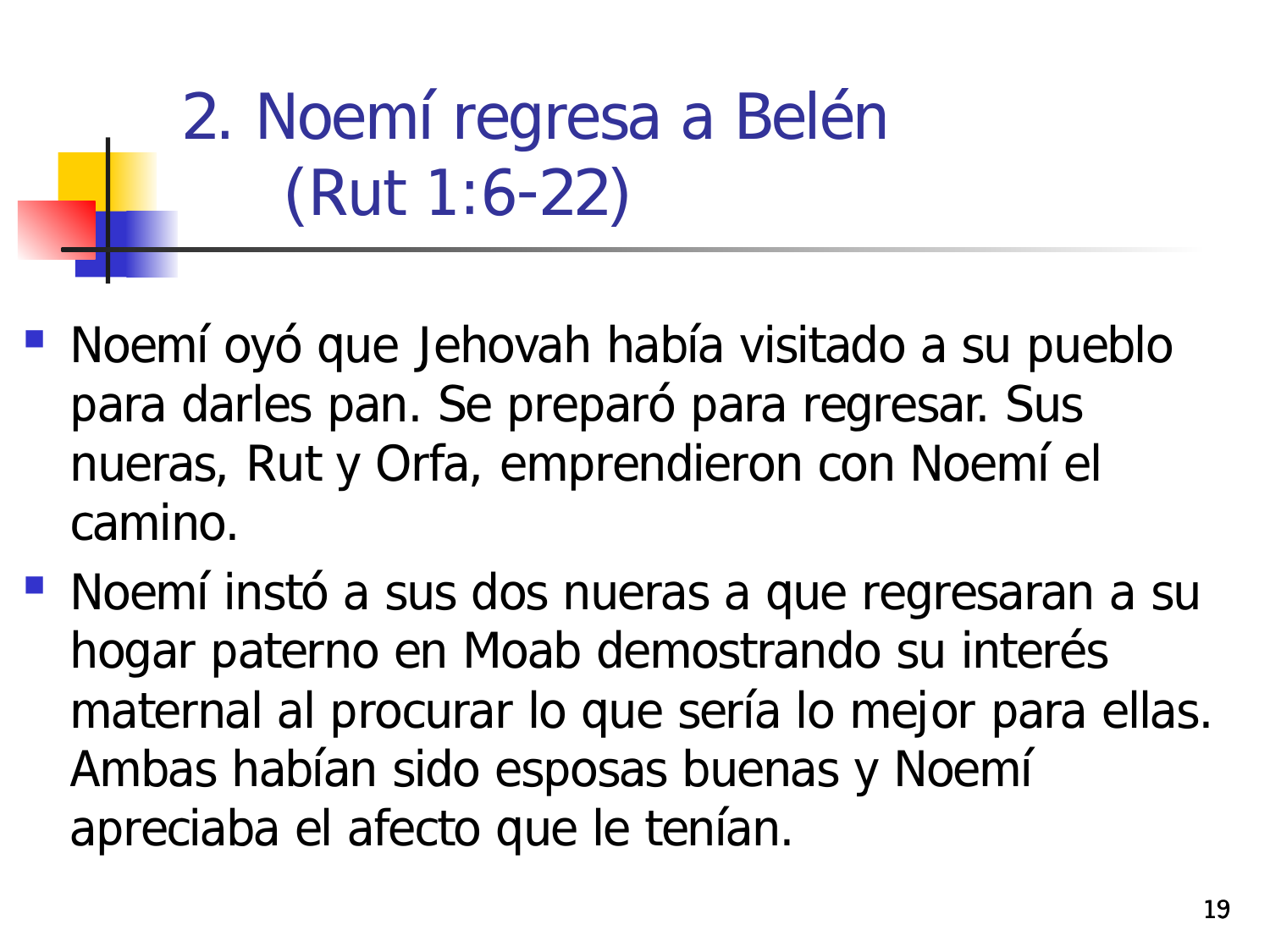

# 2. Noemí regresa a Belén (Rut 1:6-22)
Noemí oyó que Jehovah había visitado a su pueblo para darles pan. Se preparó para regresar. Sus nueras, Rut y Orfa, emprendieron con Noemí el camino.
Noemí instó a sus dos nueras a que regresaran a su hogar paterno en Moab demostrando su interés maternal al procurar lo que sería lo mejor para ellas. Ambas habían sido esposas buenas y Noemí apreciaba el afecto que le tenían.

19
19